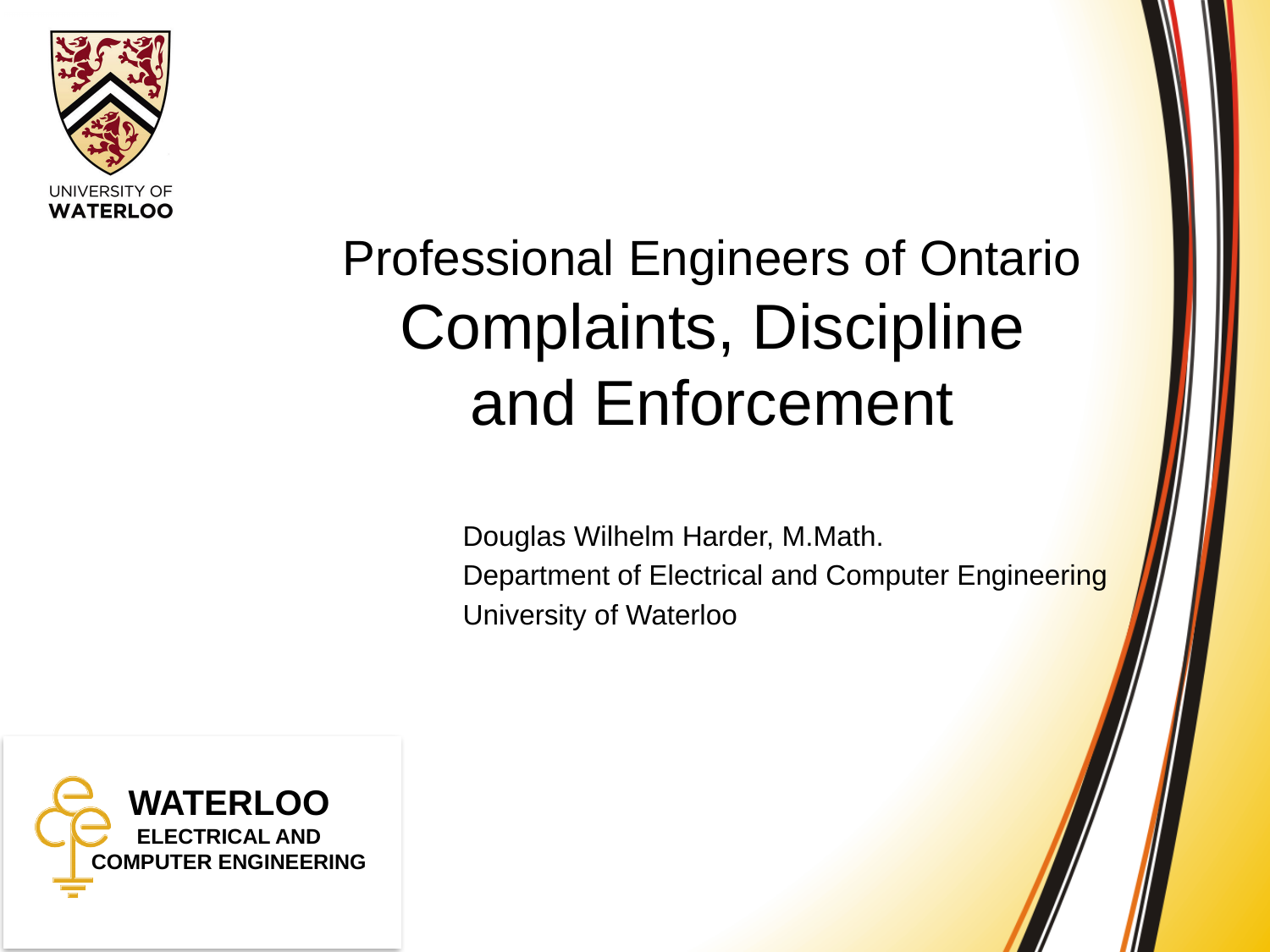

# Professional Engineers of Ontario Complaints, Discipline and Enforcement
Douglas Wilhelm Harder, M.Math.
Department of Electrical and Computer Engineering
University of Waterloo